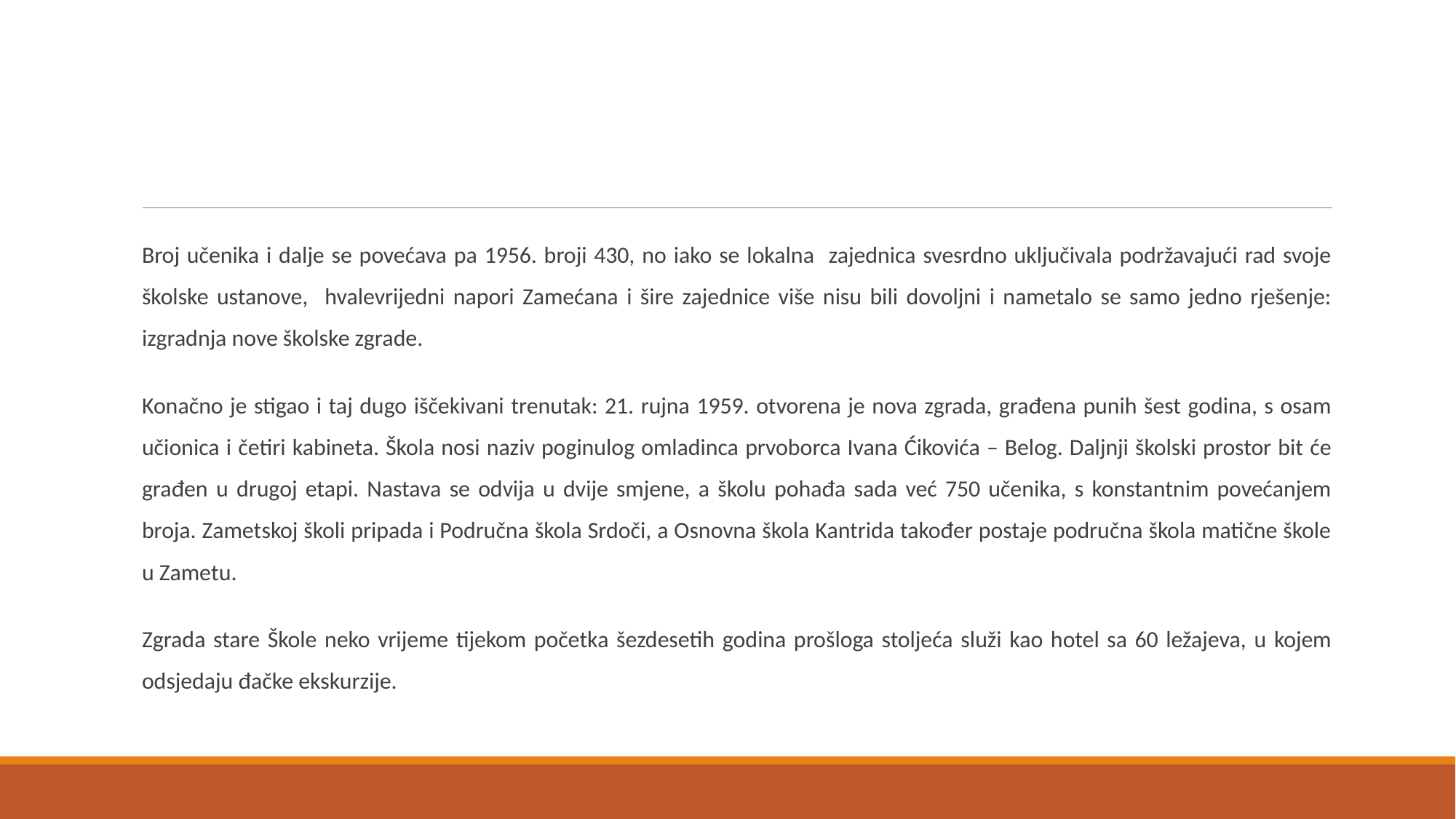

Broj učenika i dalje se povećava pa 1956. broji 430, no iako se lokalna  zajednica svesrdno uključivala podržavajući rad svoje školske ustanove,  hvalevrijedni napori Zamećana i šire zajednice više nisu bili dovoljni i nametalo se samo jedno rješenje: izgradnja nove školske zgrade.
Konačno je stigao i taj dugo iščekivani trenutak: 21. rujna 1959. otvorena je nova zgrada, građena punih šest godina, s osam učionica i četiri kabineta. Škola nosi naziv poginulog omladinca prvoborca Ivana Ćikovića – Belog. Daljnji školski prostor bit će građen u drugoj etapi. Nastava se odvija u dvije smjene, a školu pohađa sada već 750 učenika, s konstantnim povećanjem broja. Zametskoj školi pripada i Područna škola Srdoči, a Osnovna škola Kantrida također postaje područna škola matične škole u Zametu.
Zgrada stare Škole neko vrijeme tijekom početka šezdesetih godina prošloga stoljeća služi kao hotel sa 60 ležajeva, u kojem odsjedaju đačke ekskurzije.